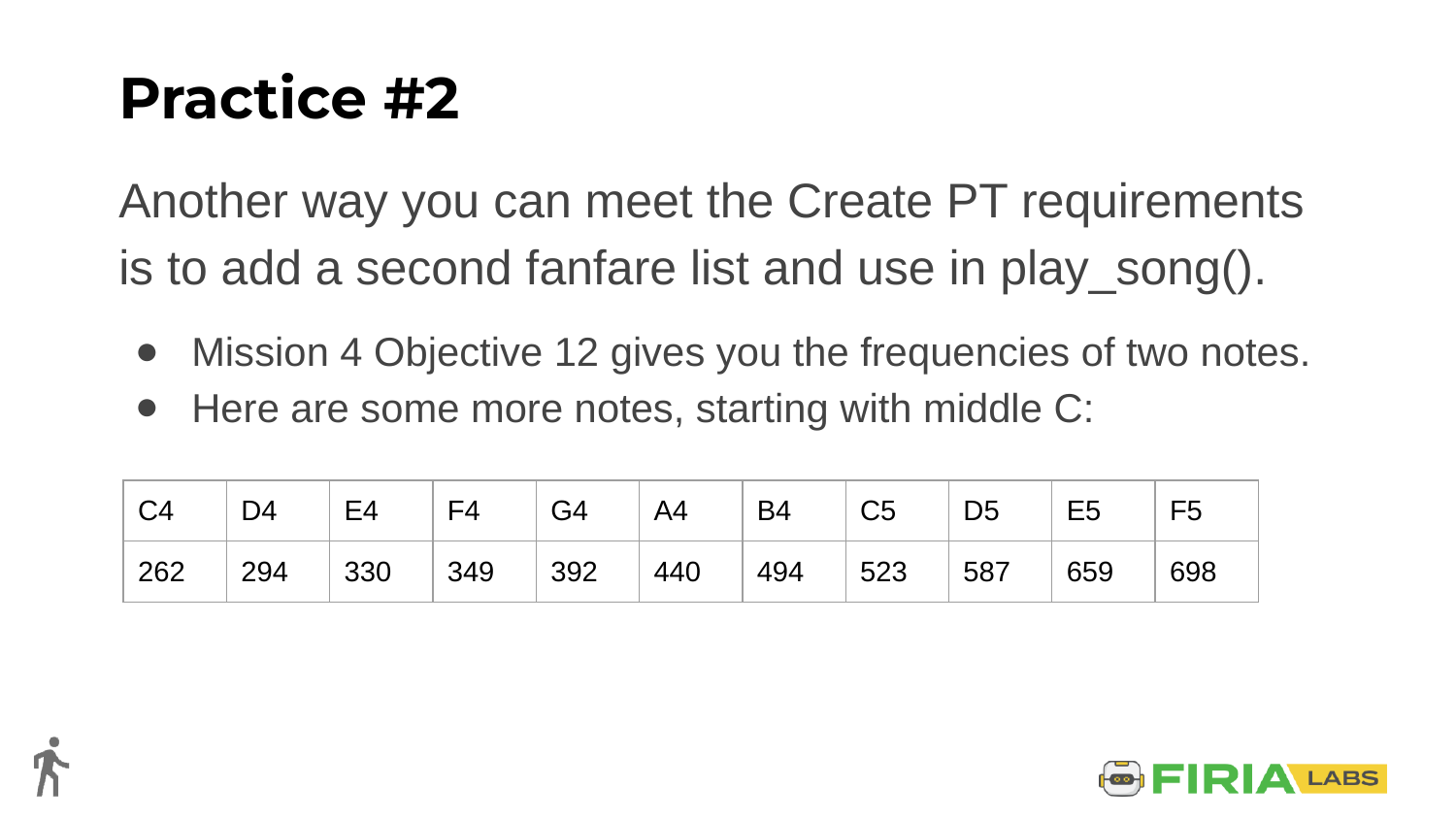

# Practice #2

Another way you can meet the Create PT requirements is to add a second fanfare list and use in play_song().
Mission 4 Objective 12 gives you the frequencies of two notes.
Here are some more notes, starting with middle C:
| C4 | D4 | E4 | F4 | G4 | A4 | B4 | C5 | D5 | E5 | F5 |
| --- | --- | --- | --- | --- | --- | --- | --- | --- | --- | --- |
| 262 | 294 | 330 | 349 | 392 | 440 | 494 | 523 | 587 | 659 | 698 |